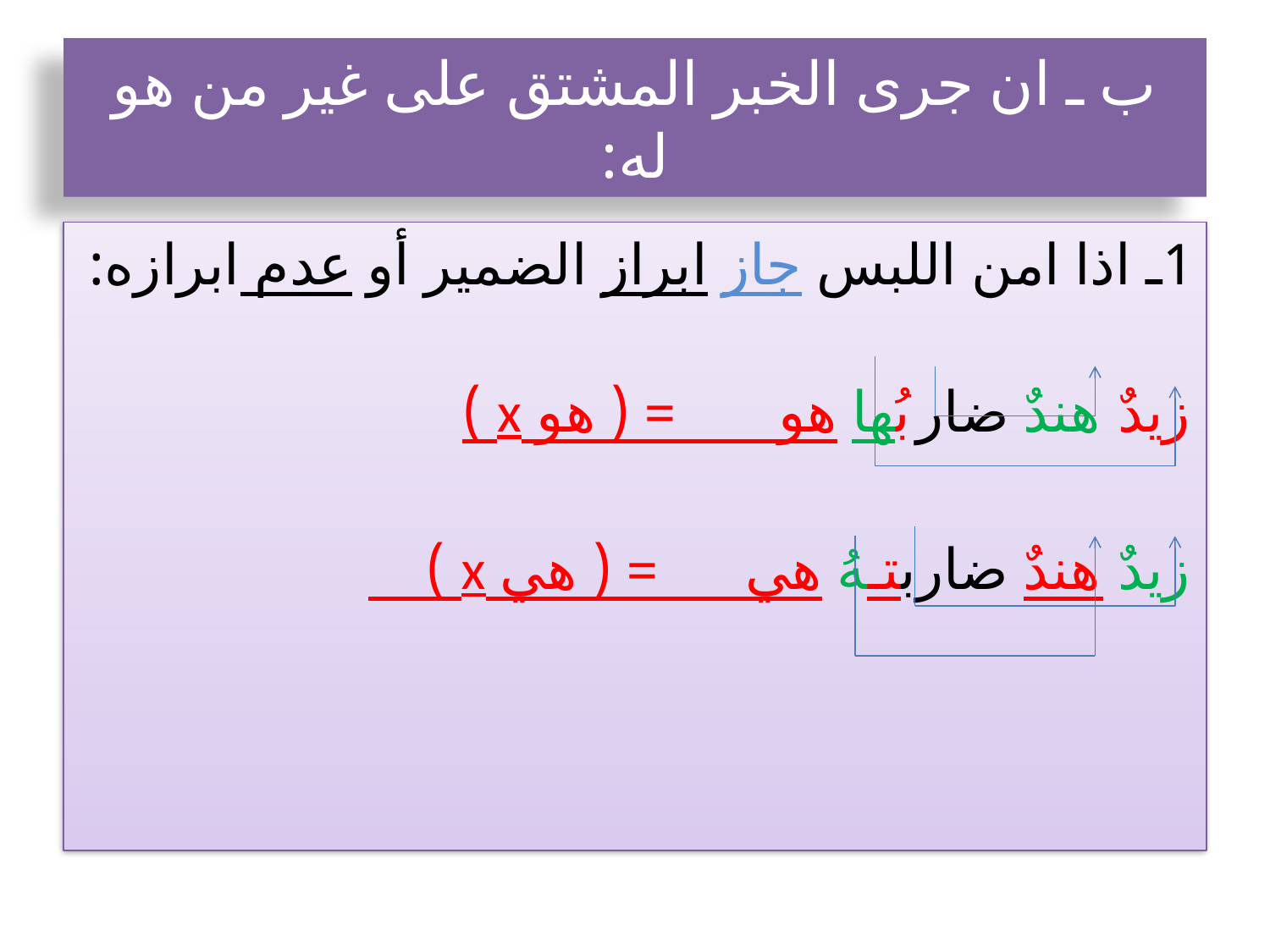

# ب ـ ان جرى الخبر المشتق على غير من هو له:
1ـ اذا امن اللبس جاز ابراز الضمير أو عدم ابرازه:
زيدٌ هندٌ ضاربُها هو       = ( هو x )

زيدٌ هندٌ ضاربتـهُ هي      = ( هي x )